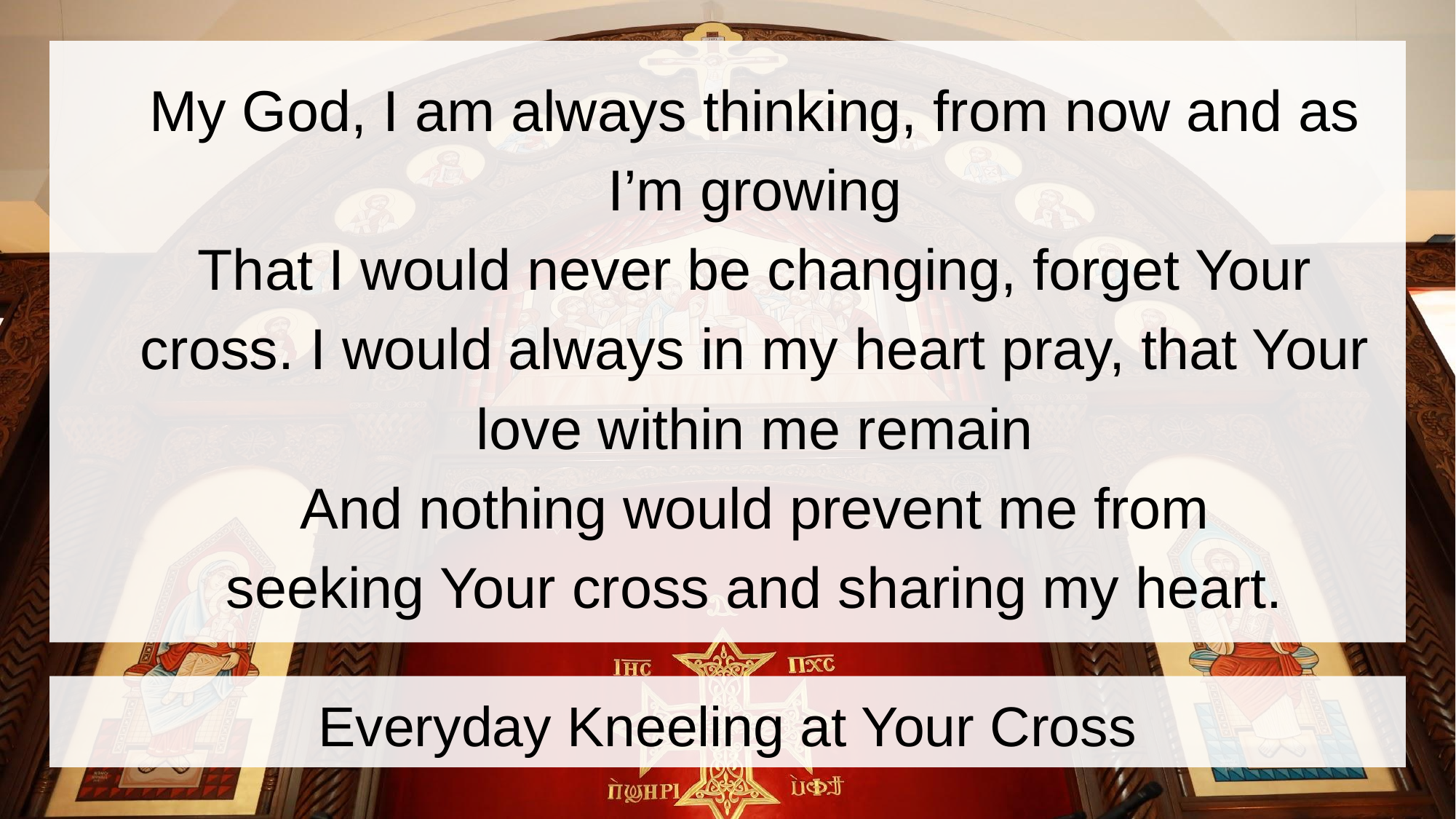

My God, I am always thinking, from now and as I’m growing
That I would never be changing, forget Your cross. I would always in my heart pray, that Your love within me remain
And nothing would prevent me from
seeking Your cross and sharing my heart.
# Everyday Kneeling at Your Cross